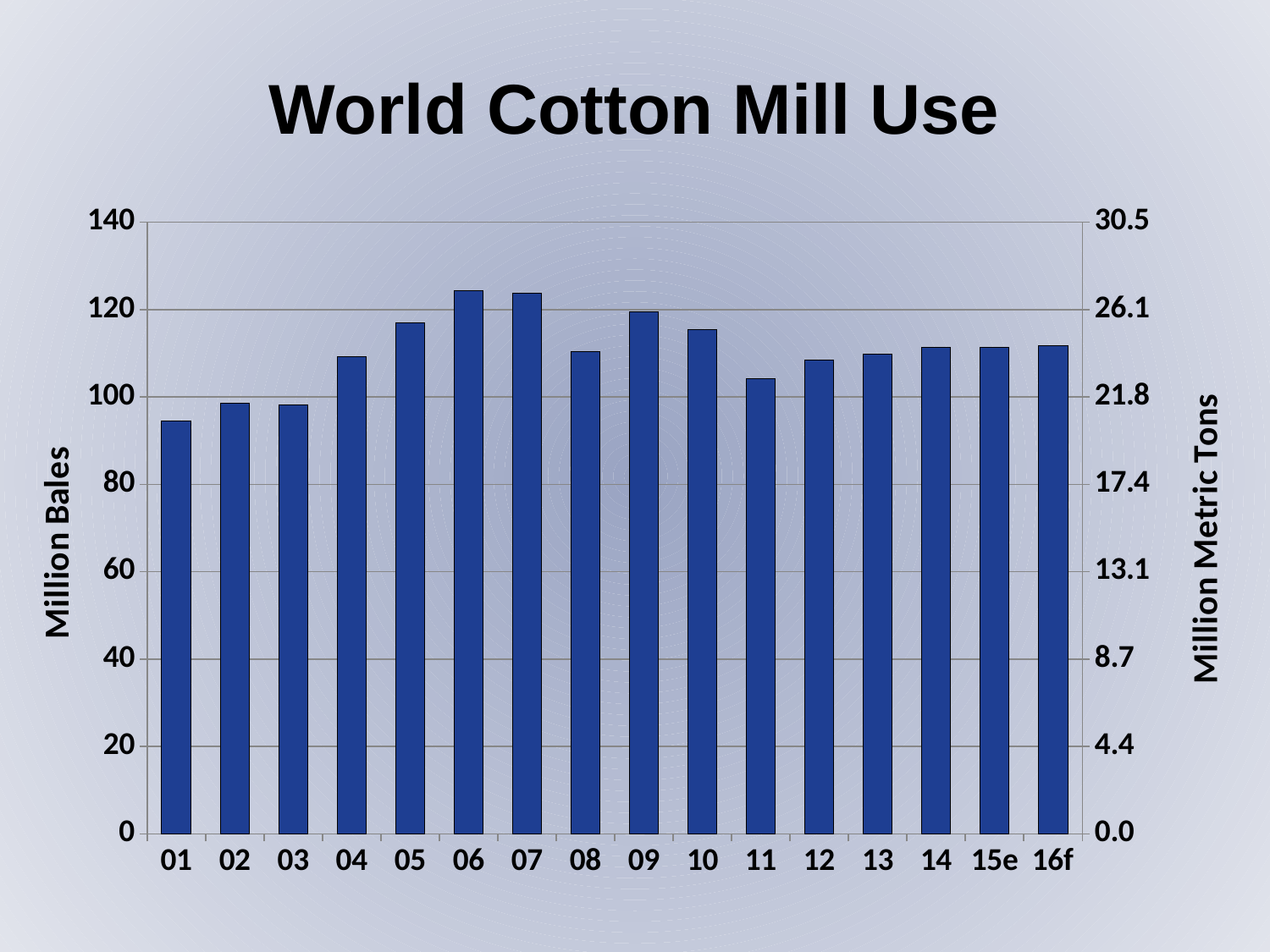

World Cotton Mill Use

### Chart

| Category | Mill Use | Metric Tons |
|---|---|---|
| 01 | 94.417 | 20.570152505446625 |
| 02 | 98.462 | 21.45141612200436 |
| 03 | 98.083 | 21.36884531590414 |
| 04 | 109.22 | 23.795206971677562 |
| 05 | 116.961 | 25.48169934640523 |
| 06 | 124.263 | 27.072549019607845 |
| 07 | 123.782 | 26.967755991285404 |
| 08 | 110.371 | 24.045969498910676 |
| 09 | 119.545 | 26.044662309368192 |
| 10 | 115.461 | 25.154901960784315 |
| 11 | 104.256 | 22.71372549019608 |
| 12 | 108.45 | 23.627450980392158 |
| 13 | 109.782 | 23.91764705882353 |
| 14 | 111.411 | 24.272549019607844 |
| 15e | 111.254 | 24.23834422657952 |
| 16f | 111.759 | 24.348366013071896 |